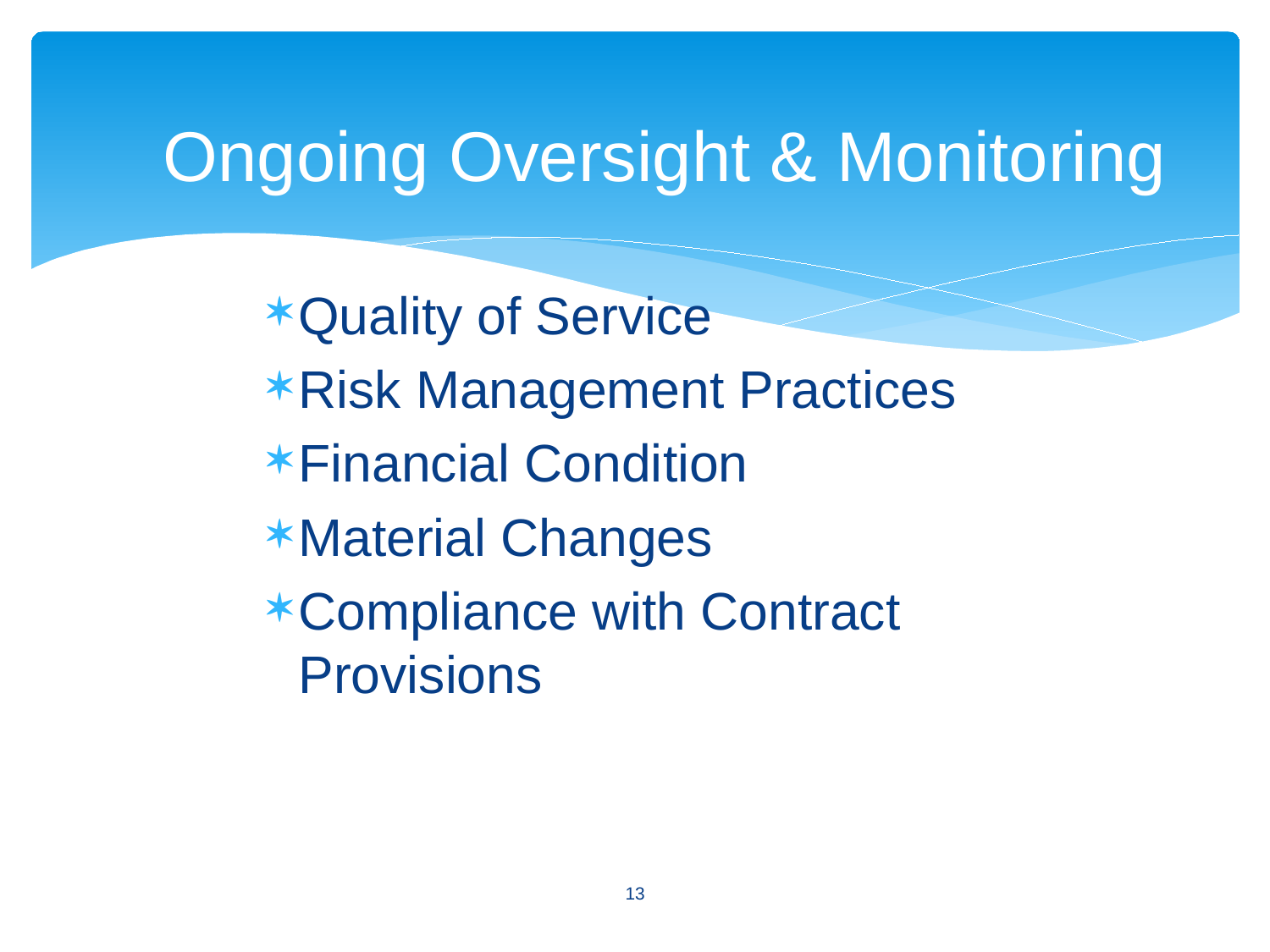

# Ongoing Oversight & Monitoring
Quality of Service
Risk Management Practices
Financial Condition
Material Changes
Compliance with Contract Provisions

13